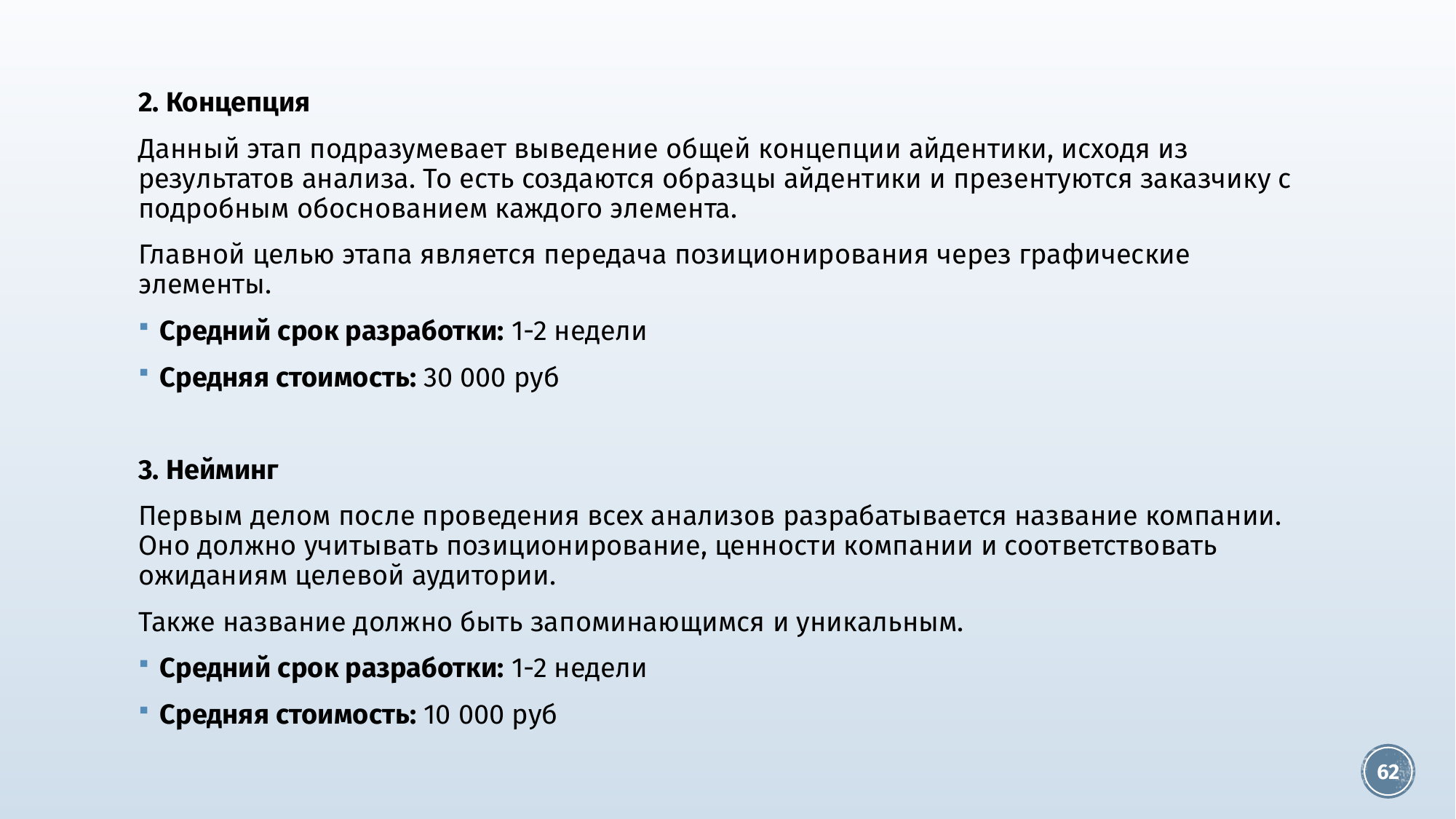

2. Концепция
Данный этап подразумевает выведение общей концепции айдентики, исходя из результатов анализа. То есть создаются образцы айдентики и презентуются заказчику с подробным обоснованием каждого элемента.
Главной целью этапа является передача позиционирования через графические элементы.
Средний срок разработки: 1-2 недели
Средняя стоимость: 30 000 руб

3. Нейминг
Первым делом после проведения всех анализов разрабатывается название компании. Оно должно учитывать позиционирование, ценности компании и соответствовать ожиданиям целевой аудитории.
Также название должно быть запоминающимся и уникальным.
Средний срок разработки: 1-2 недели
Средняя стоимость: 10 000 руб

62